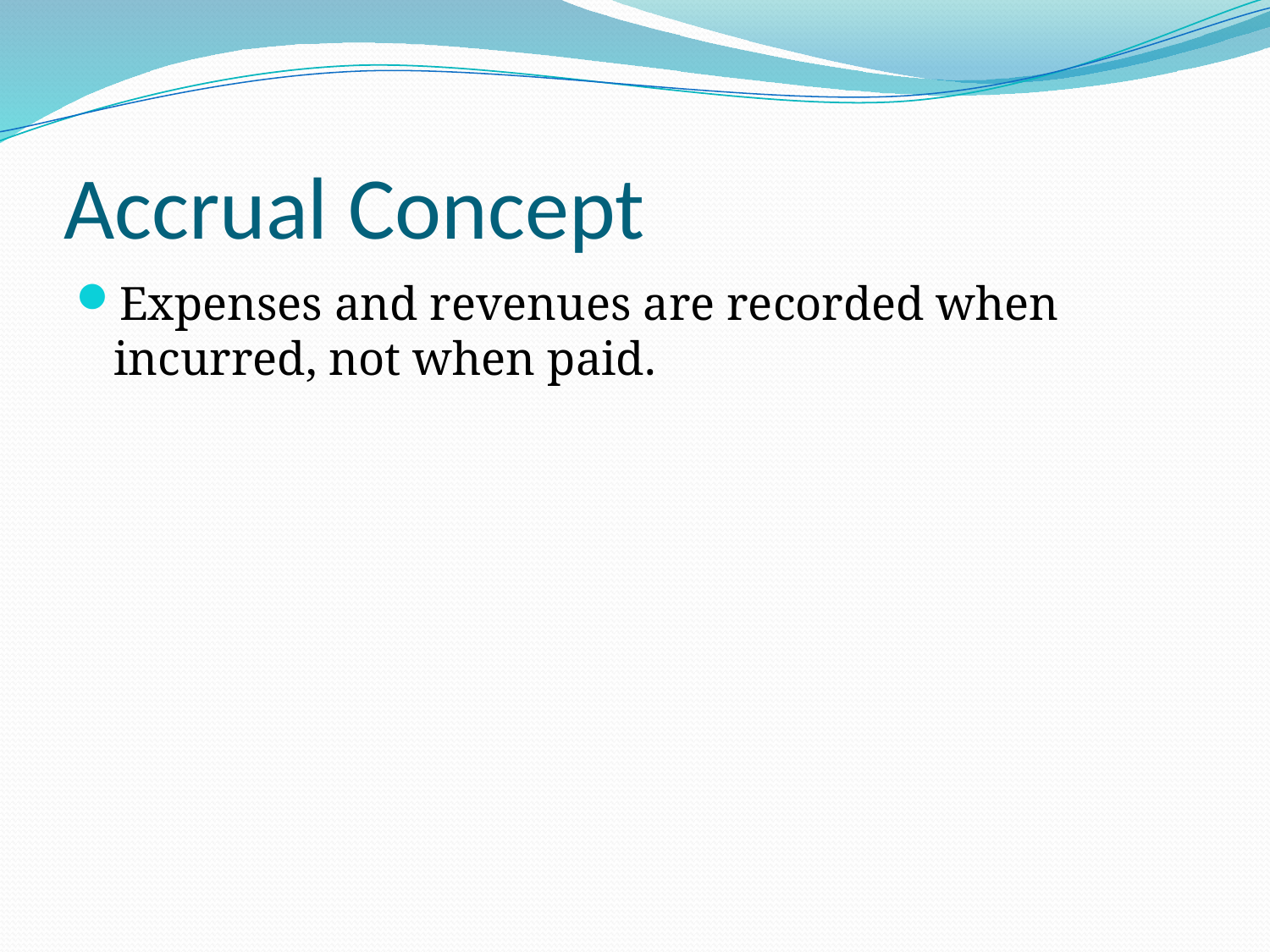

# Accrual Concept
Expenses and revenues are recorded when incurred, not when paid.